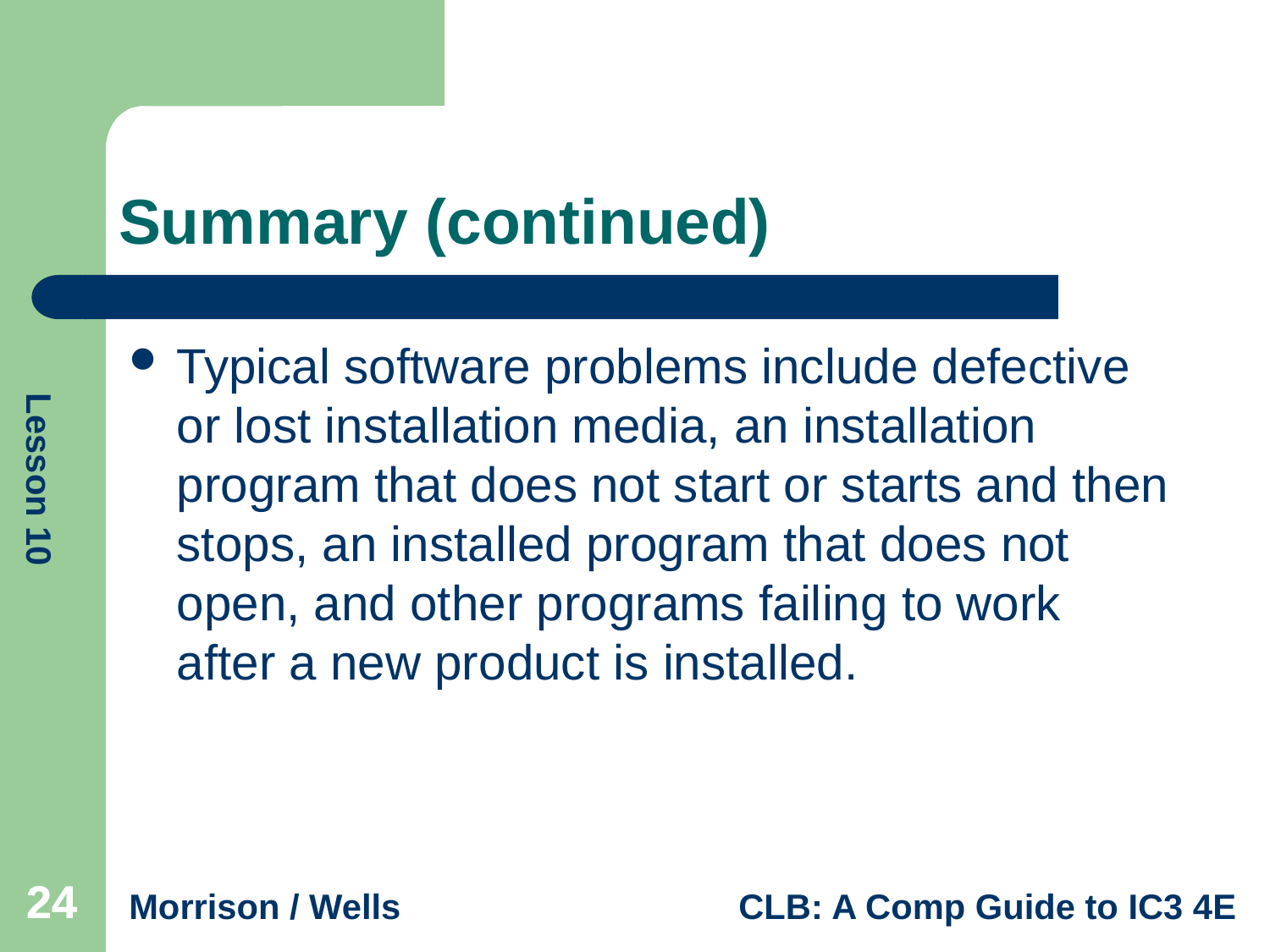

# Summary (continued)
Typical software problems include defective or lost installation media, an installation program that does not start or starts and then stops, an installed program that does not open, and other programs failing to work after a new product is installed.
24
24
24